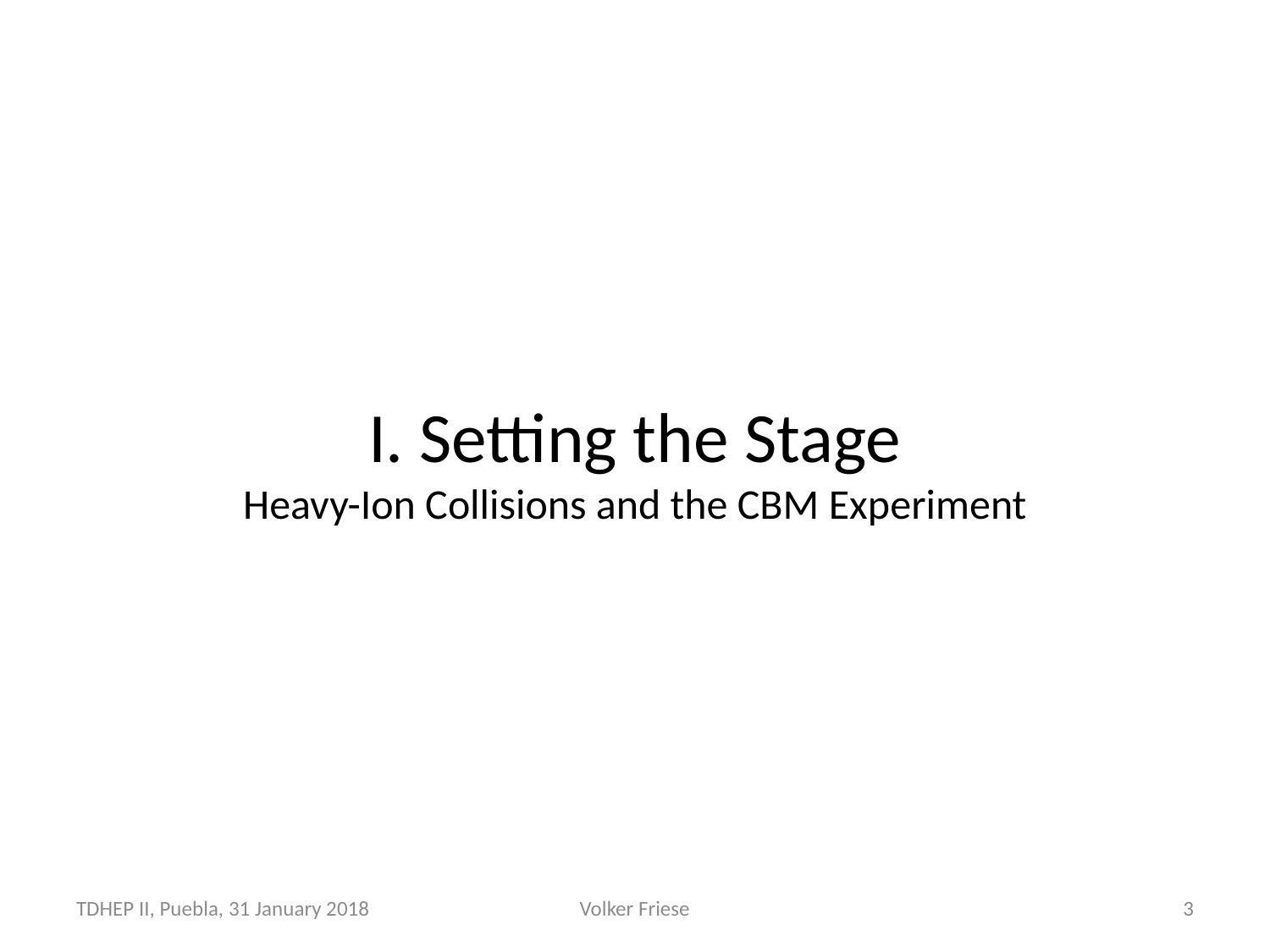

I. Setting the Stage
Heavy-Ion Collisions and the CBM Experiment
TDHEP II, Puebla, 31 January 2018
Volker Friese
3